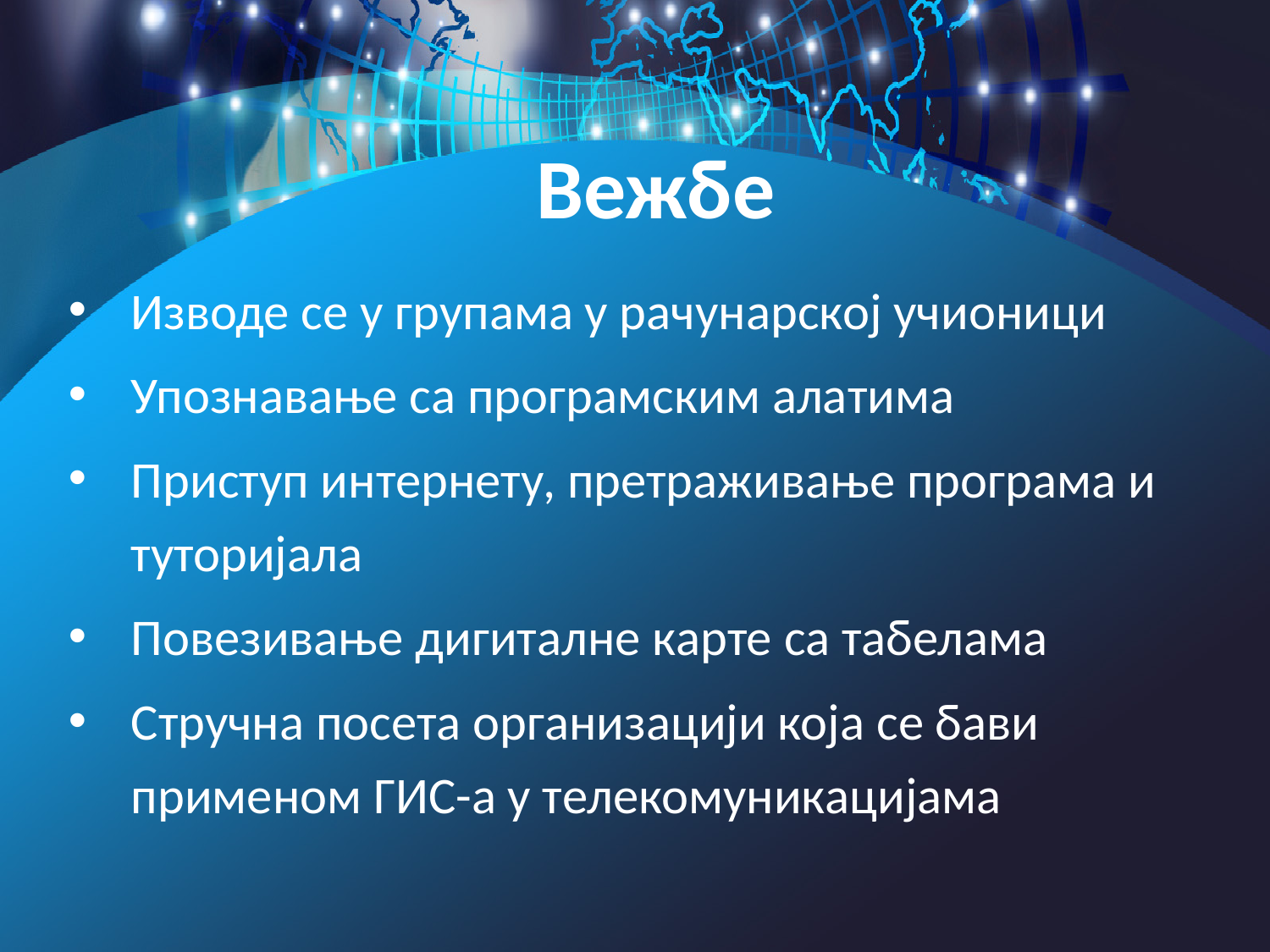

# Вежбе
Изводе се у групама у рачунарској учионици
Упознавање са програмским алатима
Приступ интернету, претраживање програма и туторијала
Повезивање дигиталне карте са табелама
Стручна посета организацији која се бави применом ГИС-а у телекомуникацијама